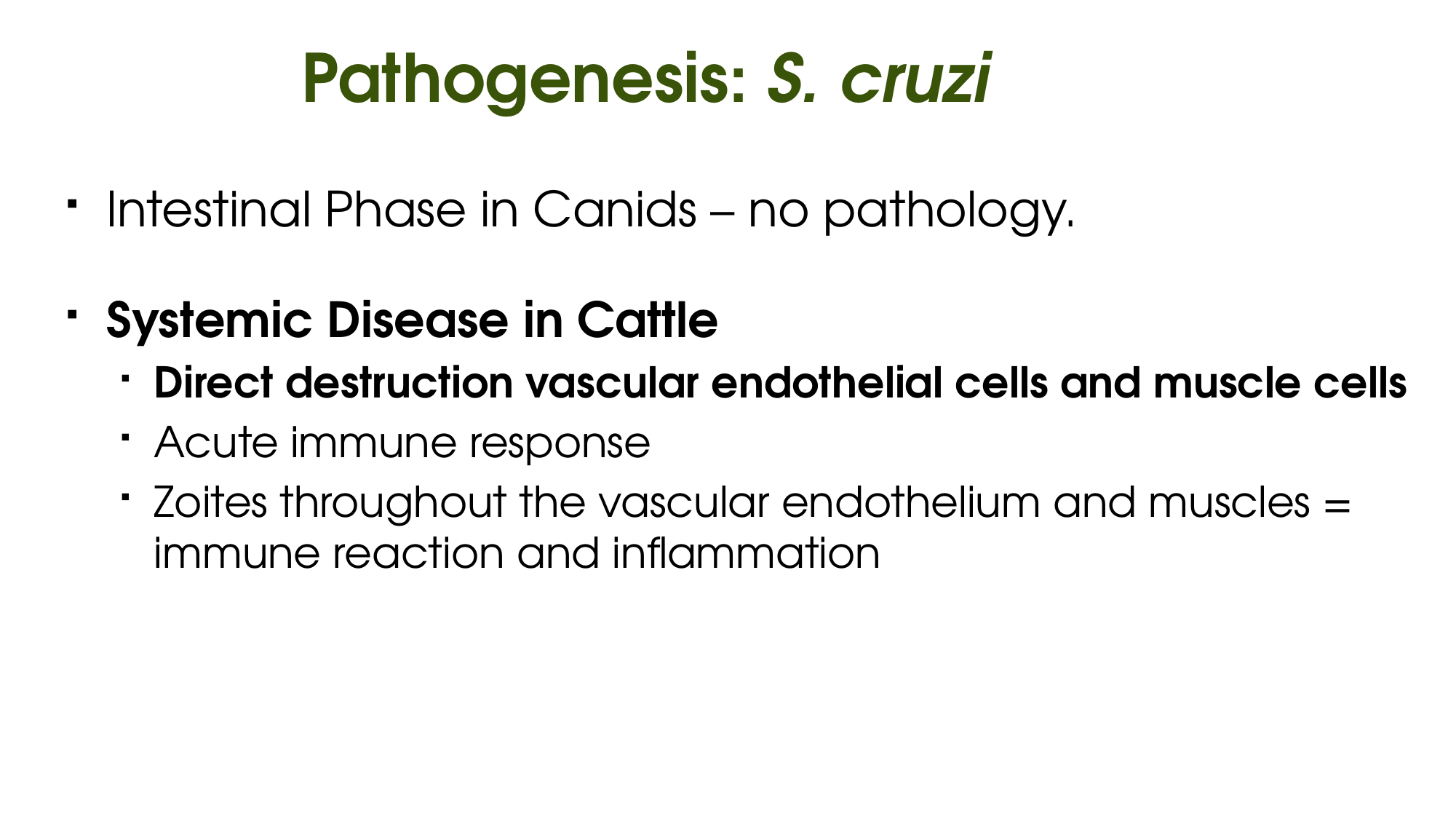

# Pathogenesis: S. cruzi
Intestinal Phase in Canids – no pathology.

Systemic Disease in Cattle
Direct destruction vascular endothelial cells and muscle cells
Acute immune response
Zoites throughout the vascular endothelium and muscles = immune reaction and inflammation